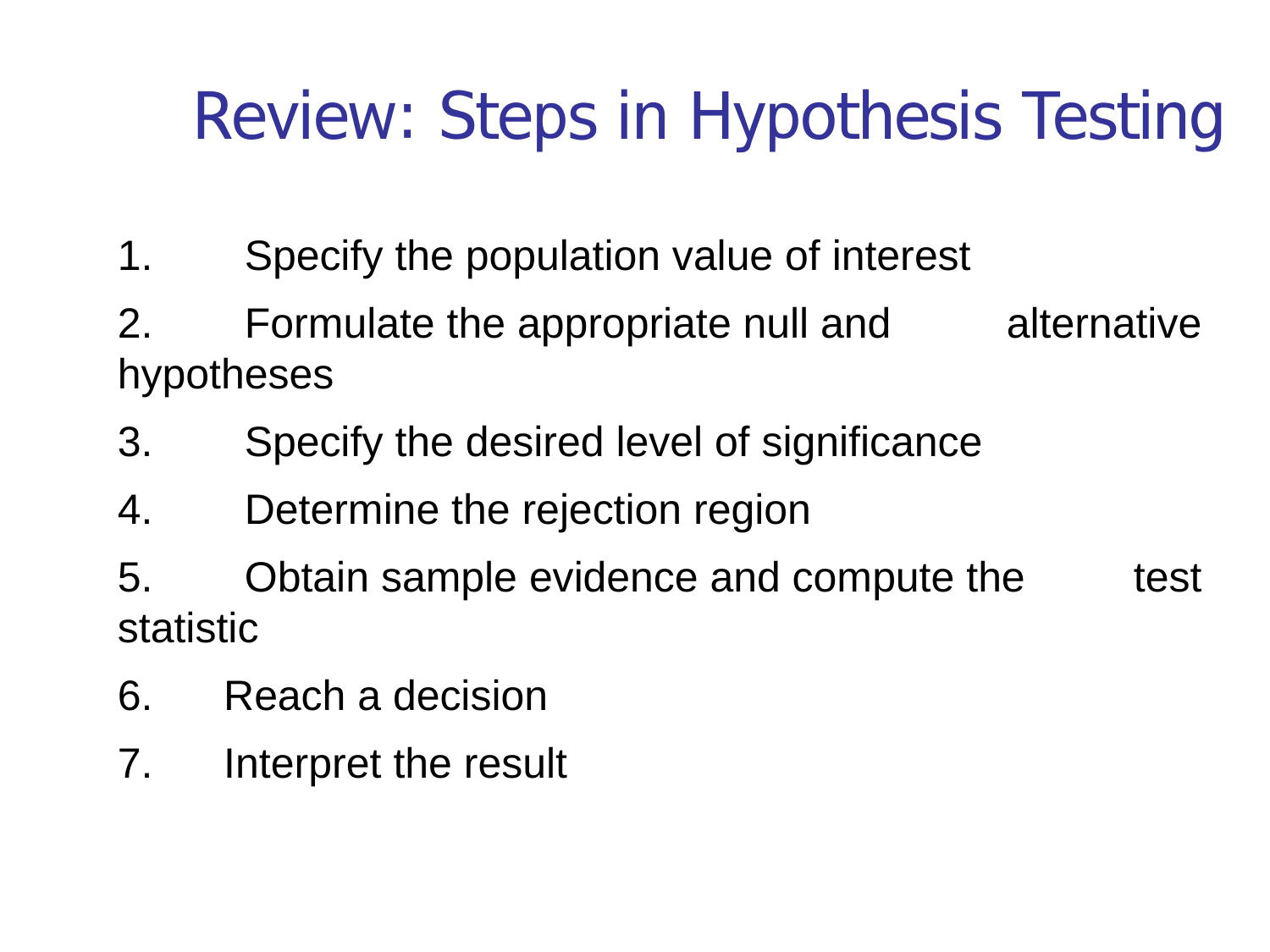

# Review: Steps in Hypothesis Testing
1. 	Specify the population value of interest
2.	Formulate the appropriate null and 	alternative hypotheses
3. 	Specify the desired level of significance
4. 	Determine the rejection region
5. 	Obtain sample evidence and compute the 	test statistic
6.      Reach a decision
7.      Interpret the result